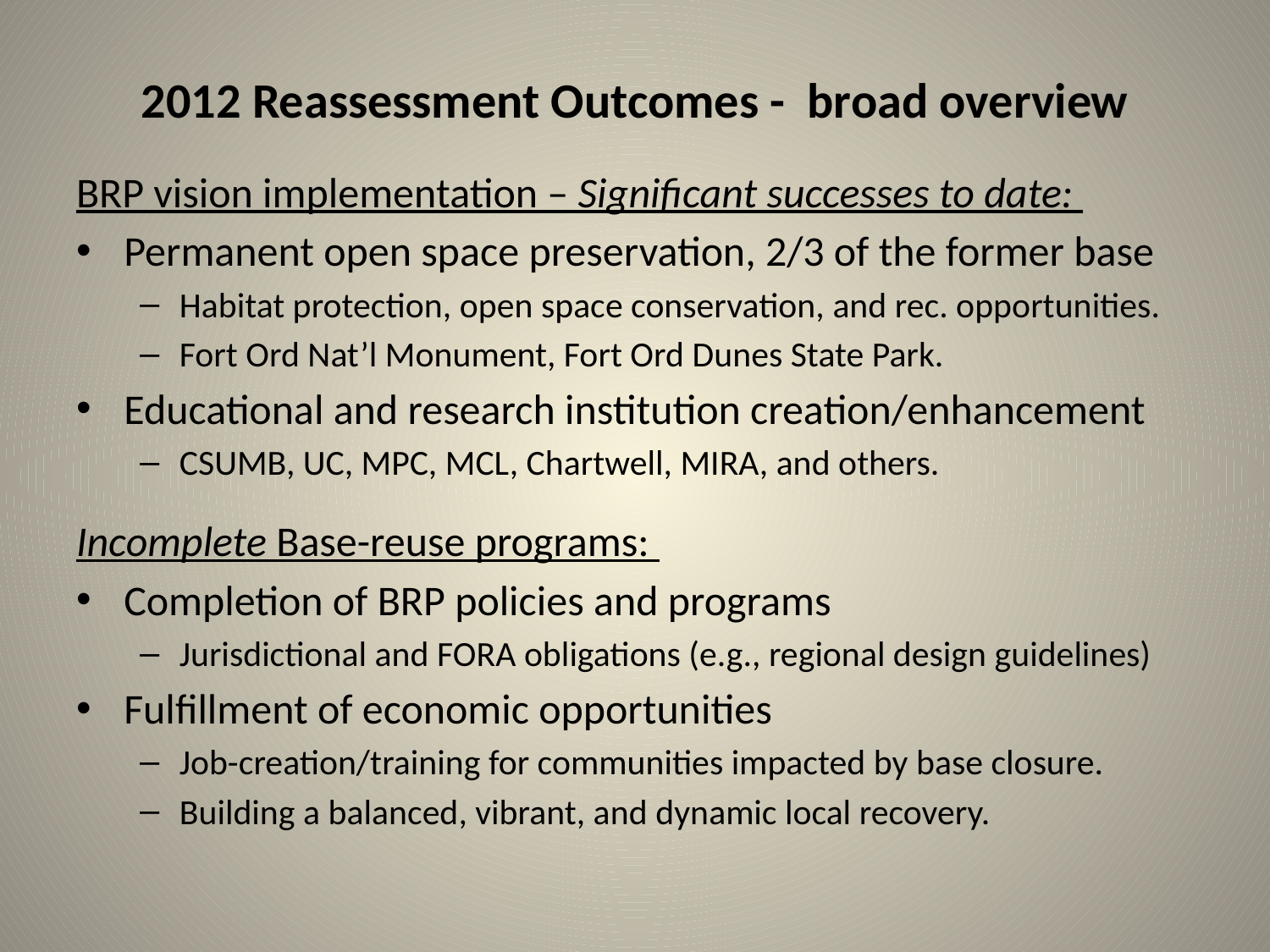

# 2012 Reassessment Outcomes -  broad overview
BRP vision implementation – Significant successes to date:
Permanent open space preservation, 2/3 of the former base
Habitat protection, open space conservation, and rec. opportunities.
Fort Ord Nat’l Monument, Fort Ord Dunes State Park.
Educational and research institution creation/enhancement
CSUMB, UC, MPC, MCL, Chartwell, MIRA, and others.
Incomplete Base-reuse programs:
Completion of BRP policies and programs
Jurisdictional and FORA obligations (e.g., regional design guidelines)
Fulfillment of economic opportunities
Job-creation/training for communities impacted by base closure.
Building a balanced, vibrant, and dynamic local recovery.